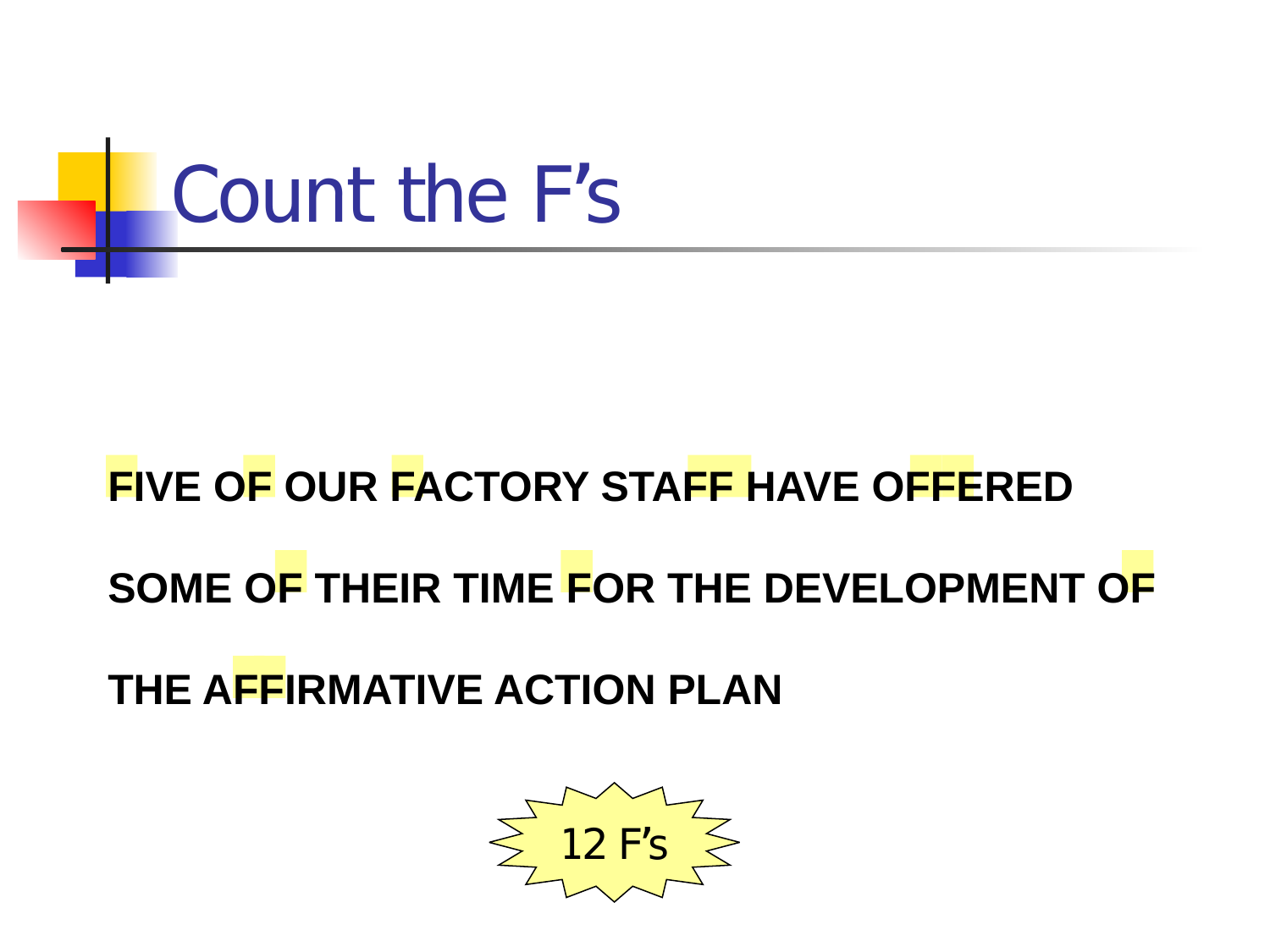

# Count the F’s
FIVE OF OUR FACTORY STAFF HAVE OFFERED SOME OF THEIR TIME FOR THE DEVELOPMENT OF THE AFFIRMATIVE ACTION PLAN

12 F’s